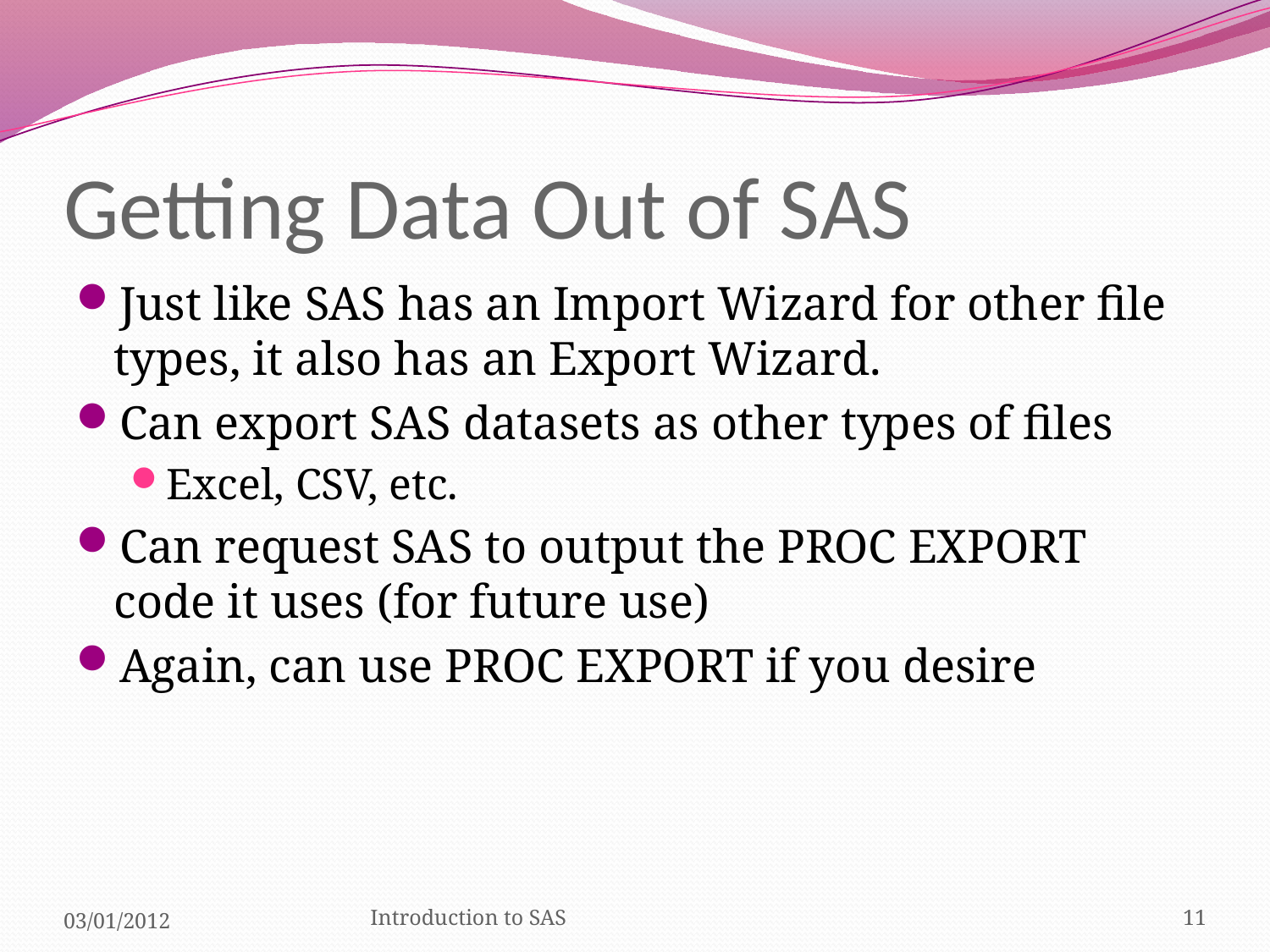

# Getting Data Out of SAS
Just like SAS has an Import Wizard for other file types, it also has an Export Wizard.
Can export SAS datasets as other types of files
Excel, CSV, etc.
Can request SAS to output the PROC EXPORT code it uses (for future use)
Again, can use PROC EXPORT if you desire

03/01/2012
Introduction to SAS
11